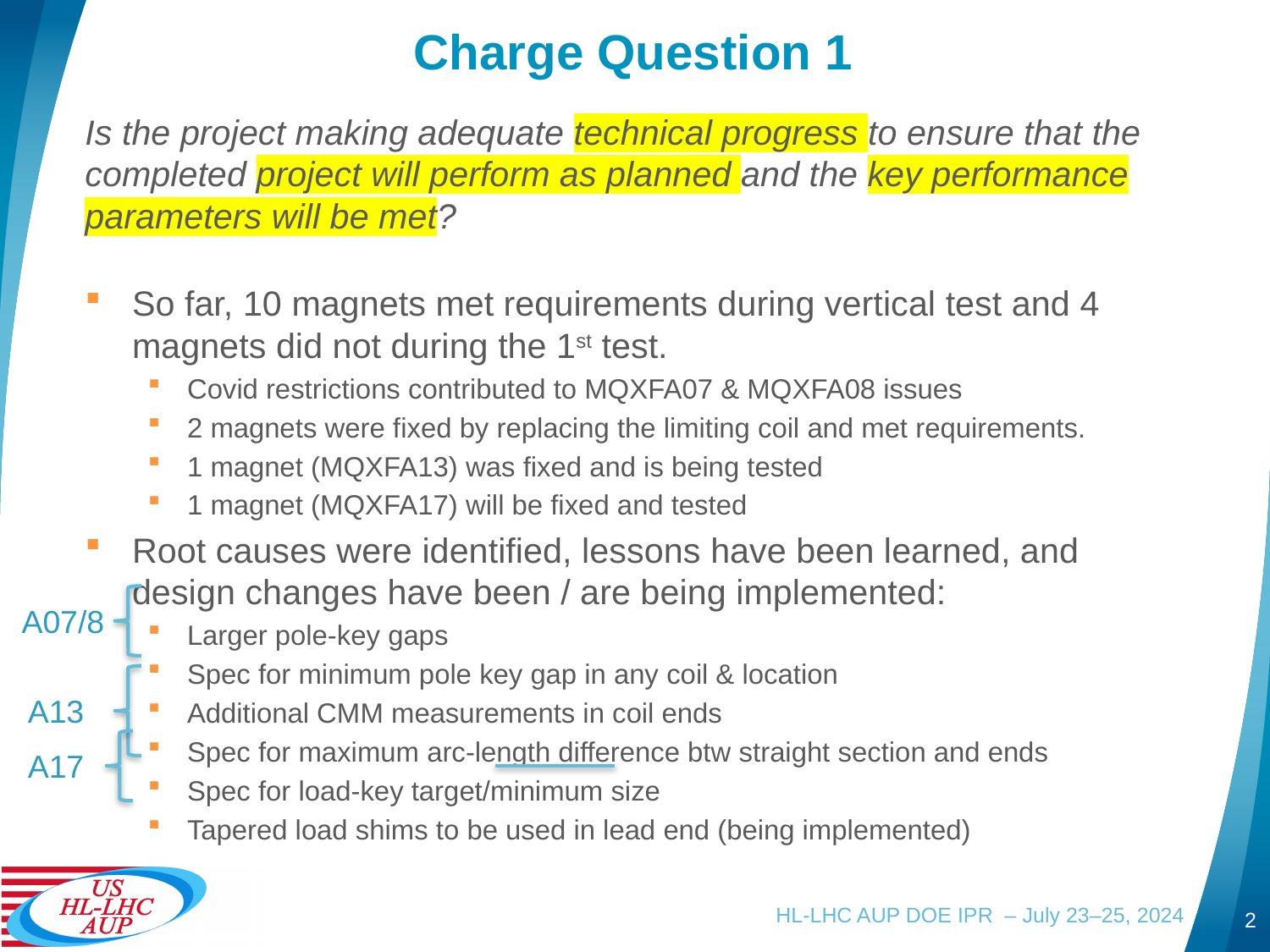

# Charge Question 1
Is the project making adequate technical progress to ensure that the completed project will perform as planned and the key performance parameters will be met?

So far, 10 magnets met requirements during vertical test and 4  magnets did not during the 1st test.
Covid restrictions contributed to MQXFA07 & MQXFA08 issues
2 magnets were fixed by replacing the limiting coil and met requirements.
1 magnet (MQXFA13) was fixed and is being tested
1 magnet (MQXFA17) will be fixed and tested
Root causes were identified, lessons have been learned, and design changes have been / are being implemented:
Larger pole-key gaps
Spec for minimum pole key gap in any coil & location
Additional CMM measurements in coil ends
Spec for maximum arc-length difference btw straight section and ends
Spec for load-key target/minimum size
Tapered load shims to be used in lead end (being implemented)

A07/8

A13

A17
HL-LHC AUP DOE IPR  – July 23–25, 2024
2